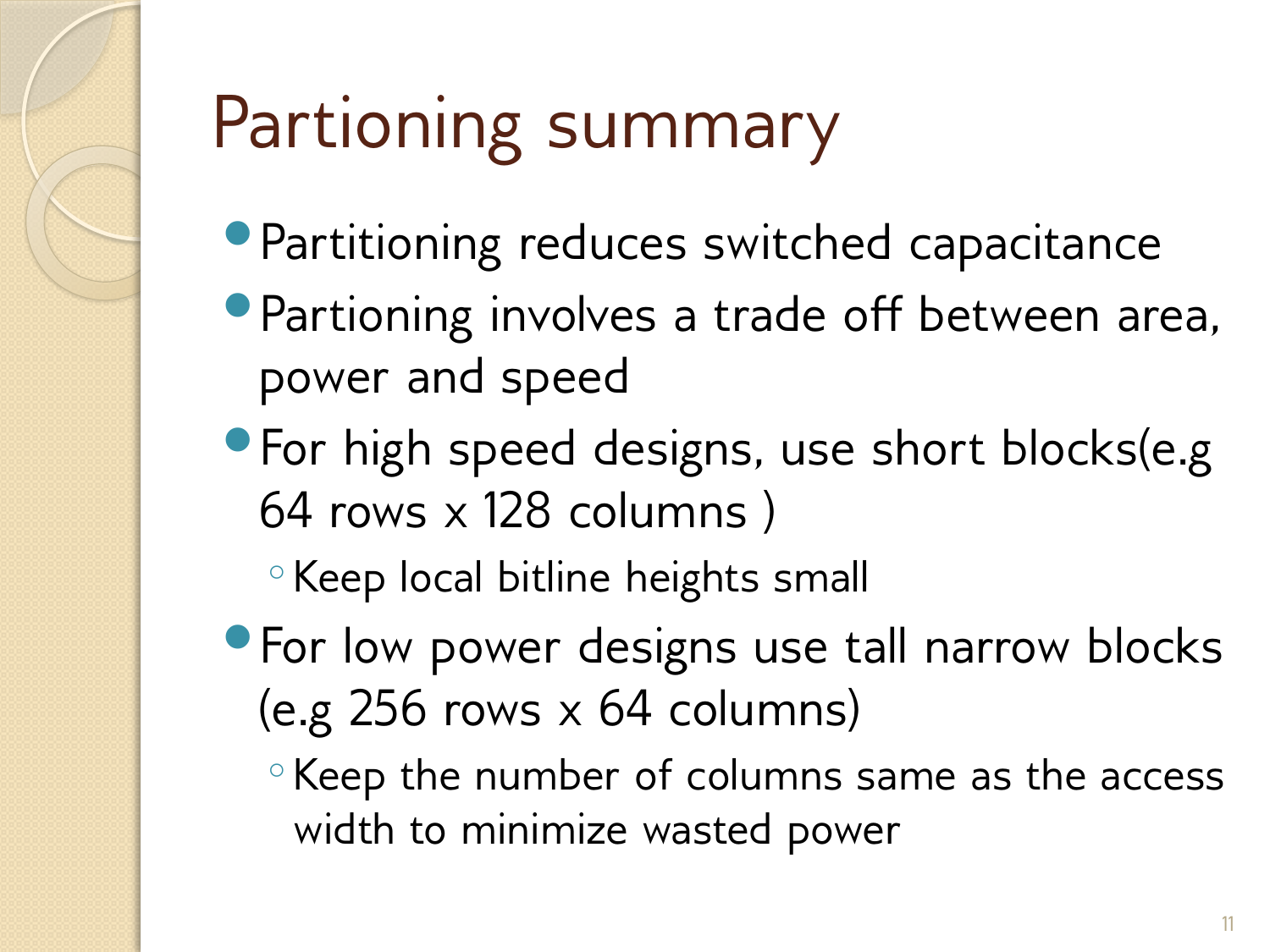

# Partioning summary
Partitioning reduces switched capacitance
Partioning involves a trade off between area, power and speed
For high speed designs, use short blocks(e.g 64 rows x 128 columns )
Keep local bitline heights small
For low power designs use tall narrow blocks (e.g 256 rows x 64 columns)
Keep the number of columns same as the access width to minimize wasted power

11